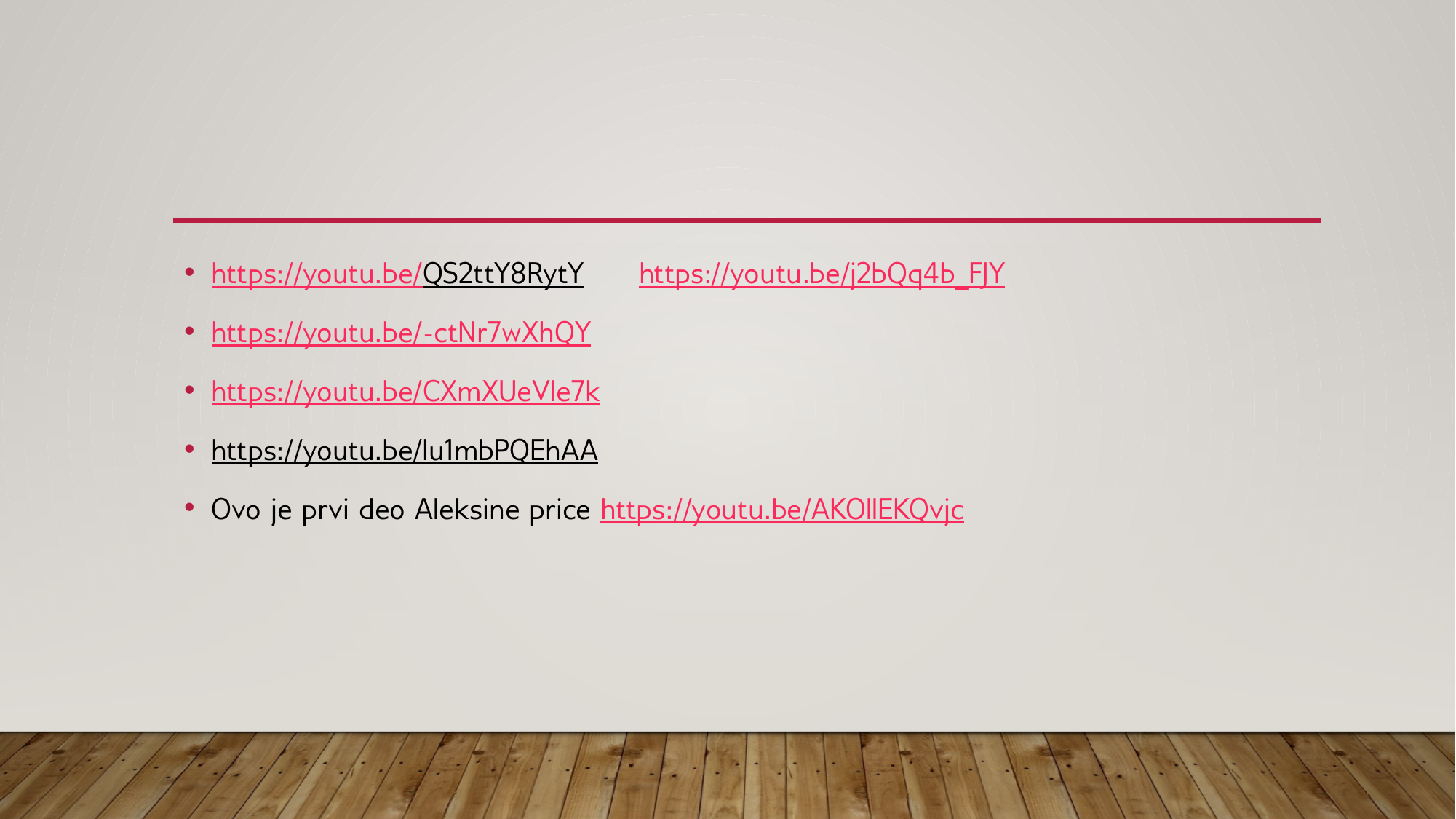

#
https://youtu.be/QS2ttY8RytY      https://youtu.be/j2bQq4b_FJY
https://youtu.be/-ctNr7wXhQY
https://youtu.be/CXmXUeVle7k
https://youtu.be/Iu1mbPQEhAA
Ovo je prvi deo Aleksine price https://youtu.be/AKOllEKQvjc